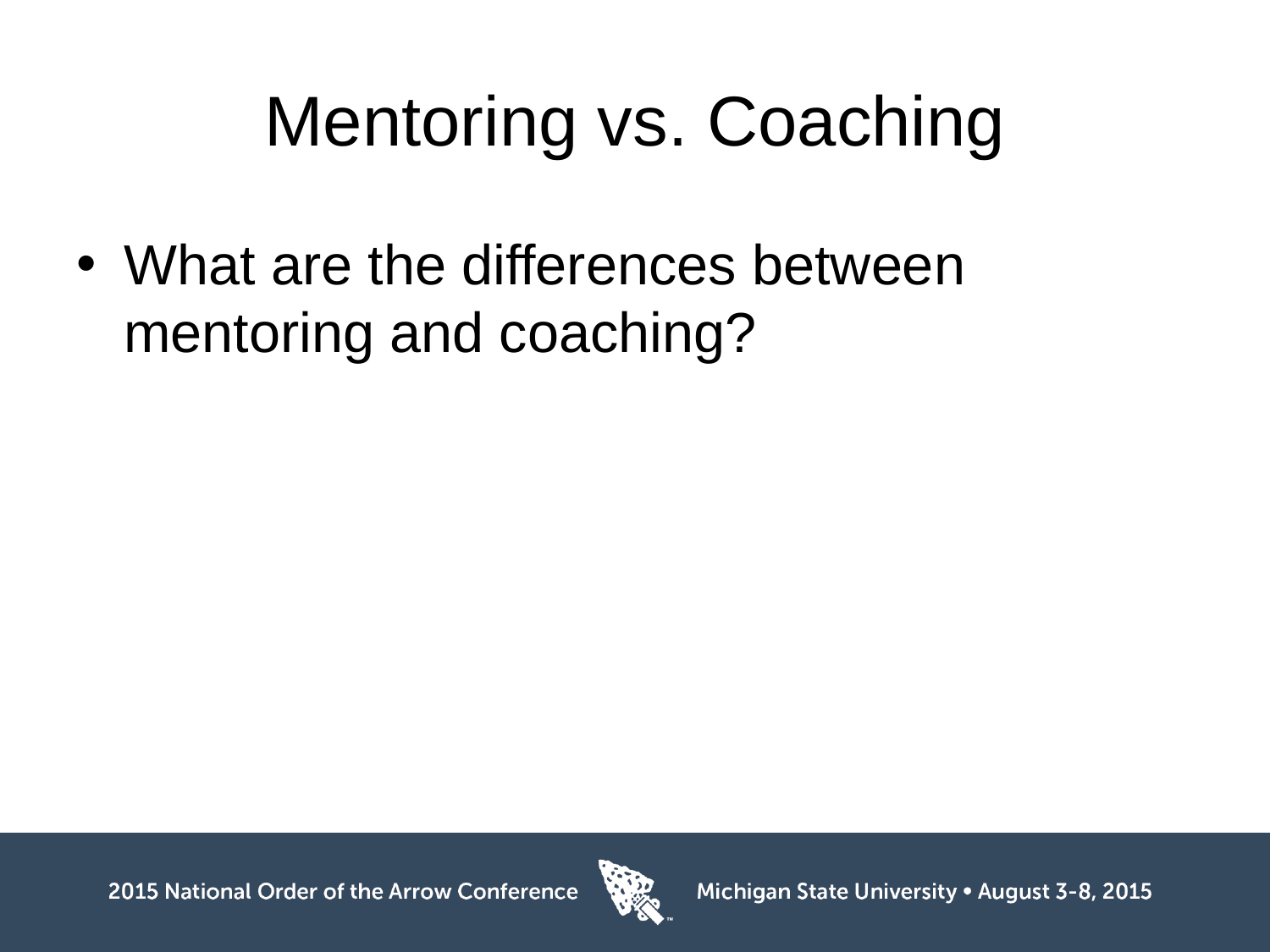

# Mentoring vs. Coaching
What are the differences between mentoring and coaching?